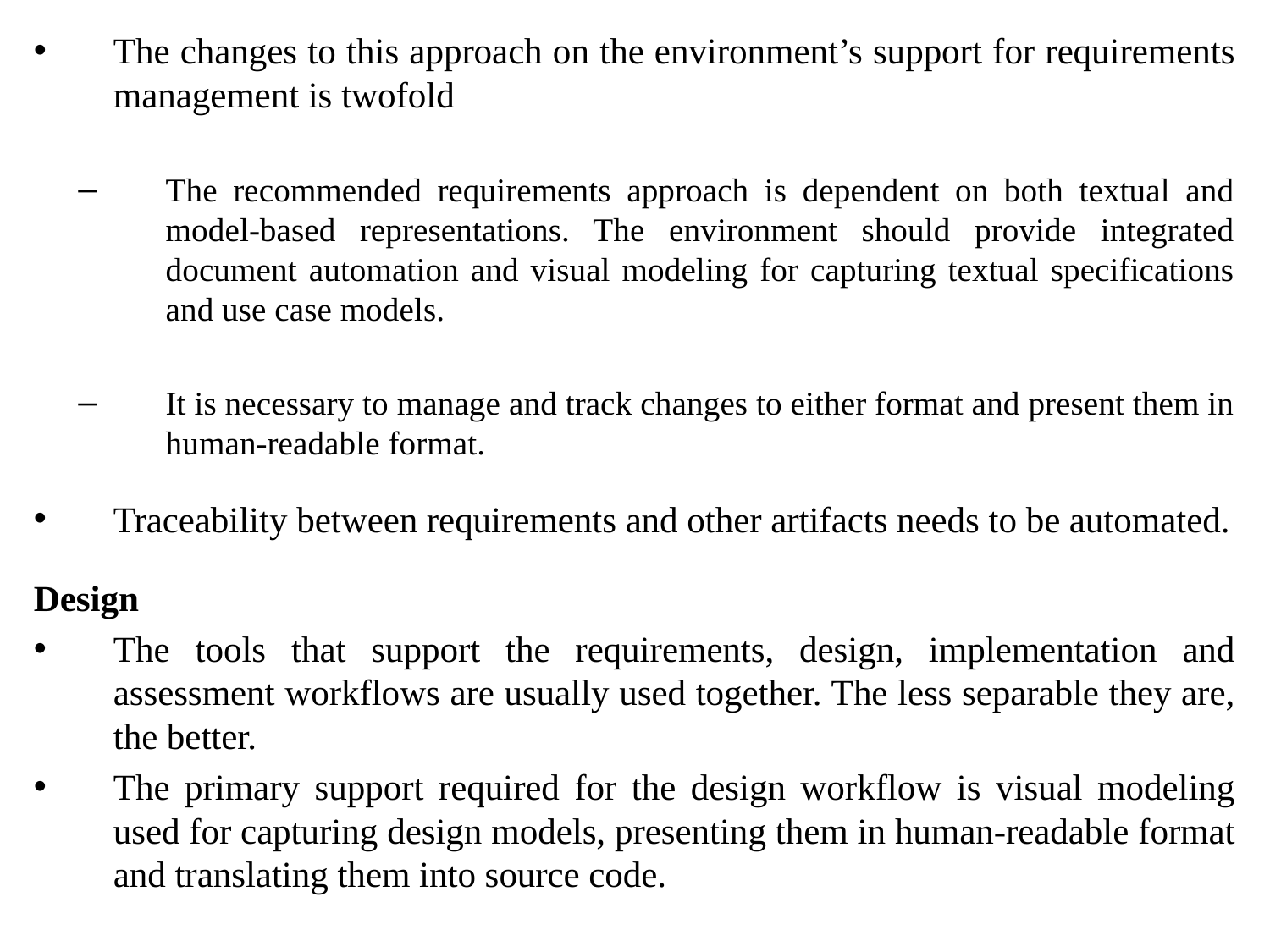

The changes to this approach on the environment’s support for requirements management is twofold

The recommended requirements approach is dependent on both textual and model-based representations. The environment should provide integrated document automation and visual modeling for capturing textual specifications and use case models.

It is necessary to manage and track changes to either format and present them in human-readable format.

Traceability between requirements and other artifacts needs to be automated.

Design
The tools that support the requirements, design, implementation and assessment workflows are usually used together. The less separable they are, the better.
The primary support required for the design workflow is visual modeling used for capturing design models, presenting them in human-readable format and translating them into source code.